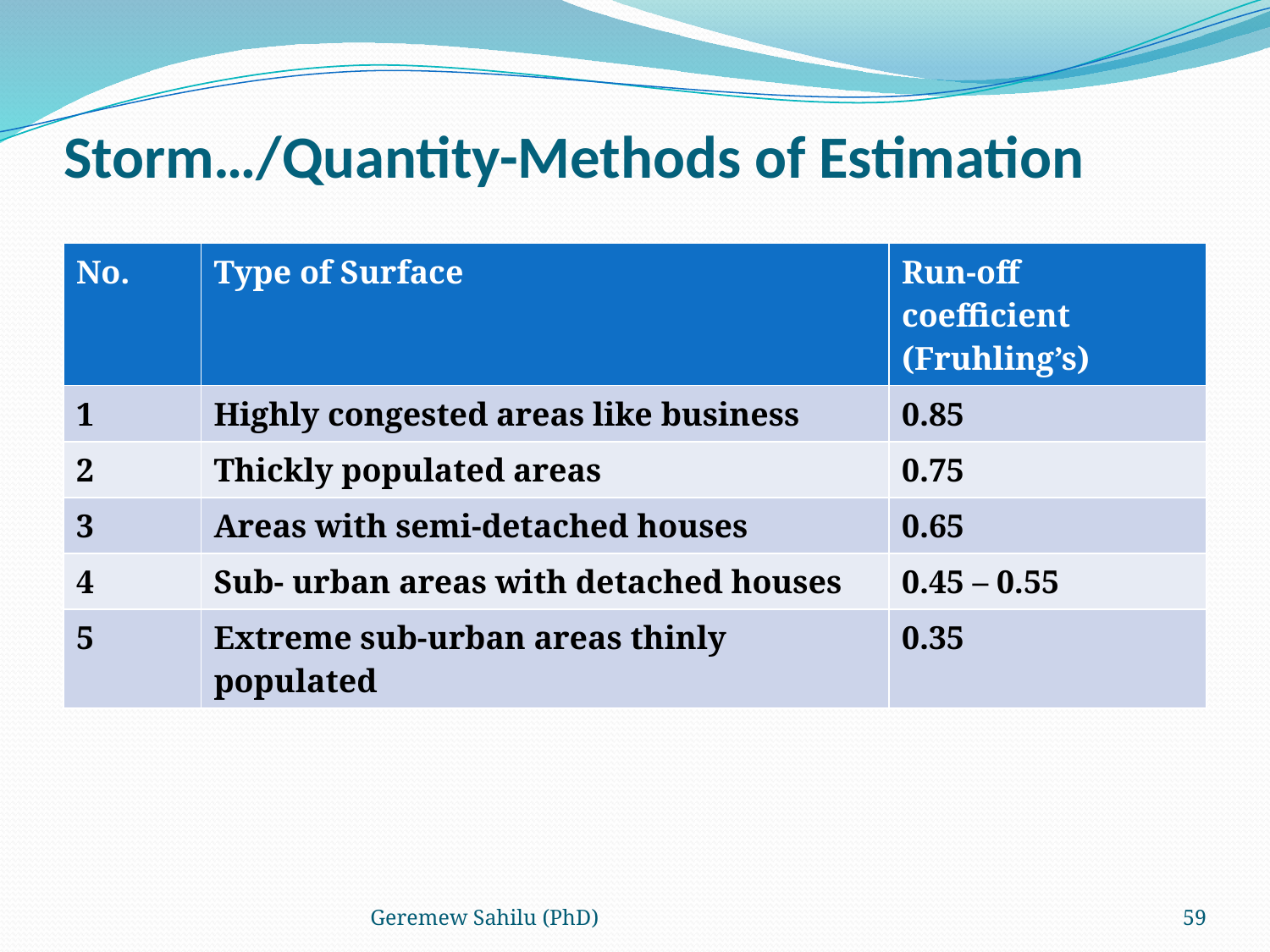

# Storm…/Quantity-Methods of Estimation
| No. | Type of Surface | Run-off coefficient (Fruhling’s) |
| --- | --- | --- |
| 1 | Highly congested areas like business | 0.85 |
| 2 | Thickly populated areas | 0.75 |
| 3 | Areas with semi-detached houses | 0.65 |
| 4 | Sub- urban areas with detached houses | 0.45 – 0.55 |
| 5 | Extreme sub-urban areas thinly populated | 0.35 |
Geremew Sahilu (PhD)
59